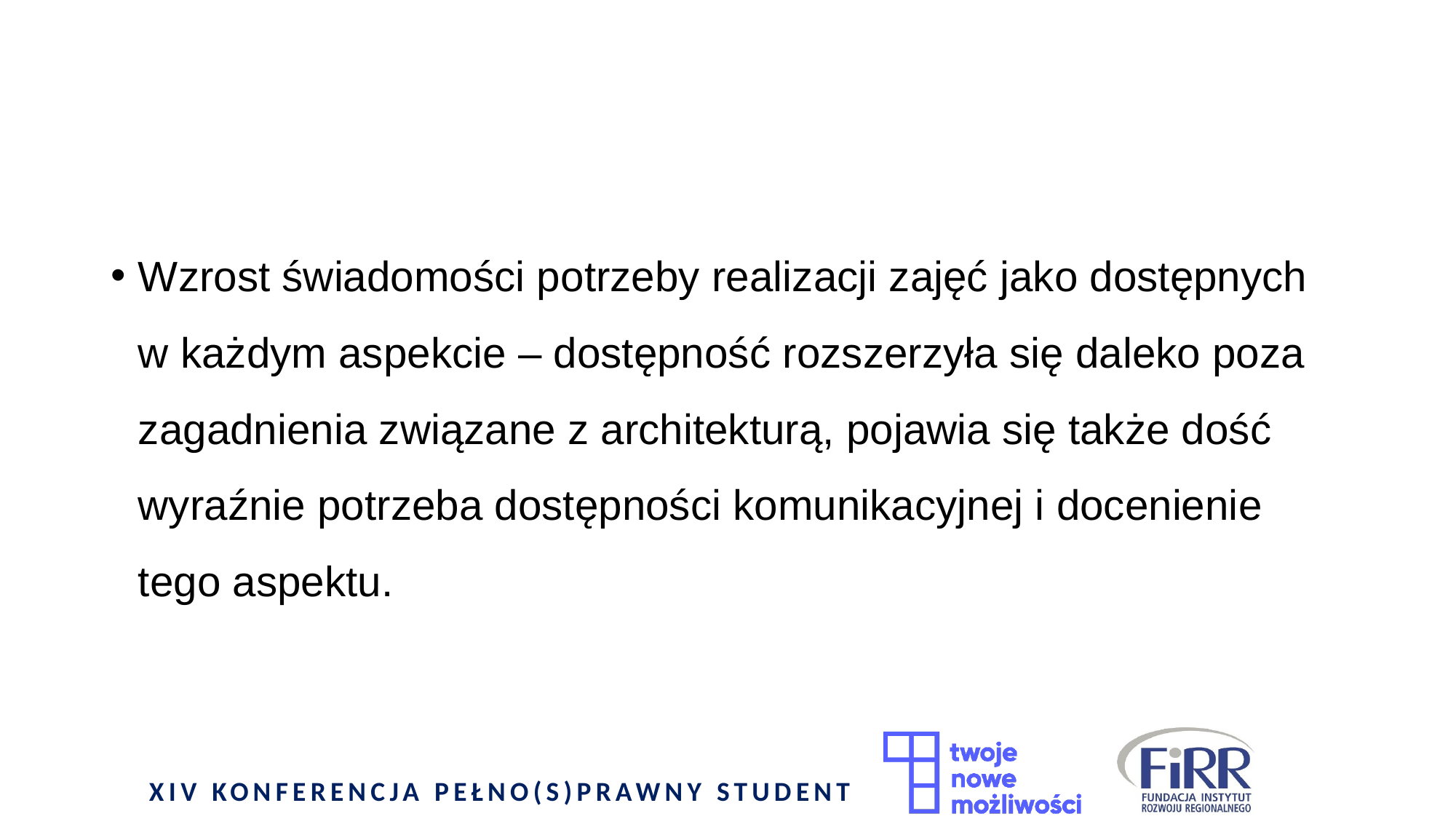

#
Wzrost świadomości potrzeby realizacji zajęć jako dostępnych w każdym aspekcie – dostępność rozszerzyła się daleko poza zagadnienia związane z architekturą, pojawia się także dość wyraźnie potrzeba dostępności komunikacyjnej i docenienie tego aspektu.